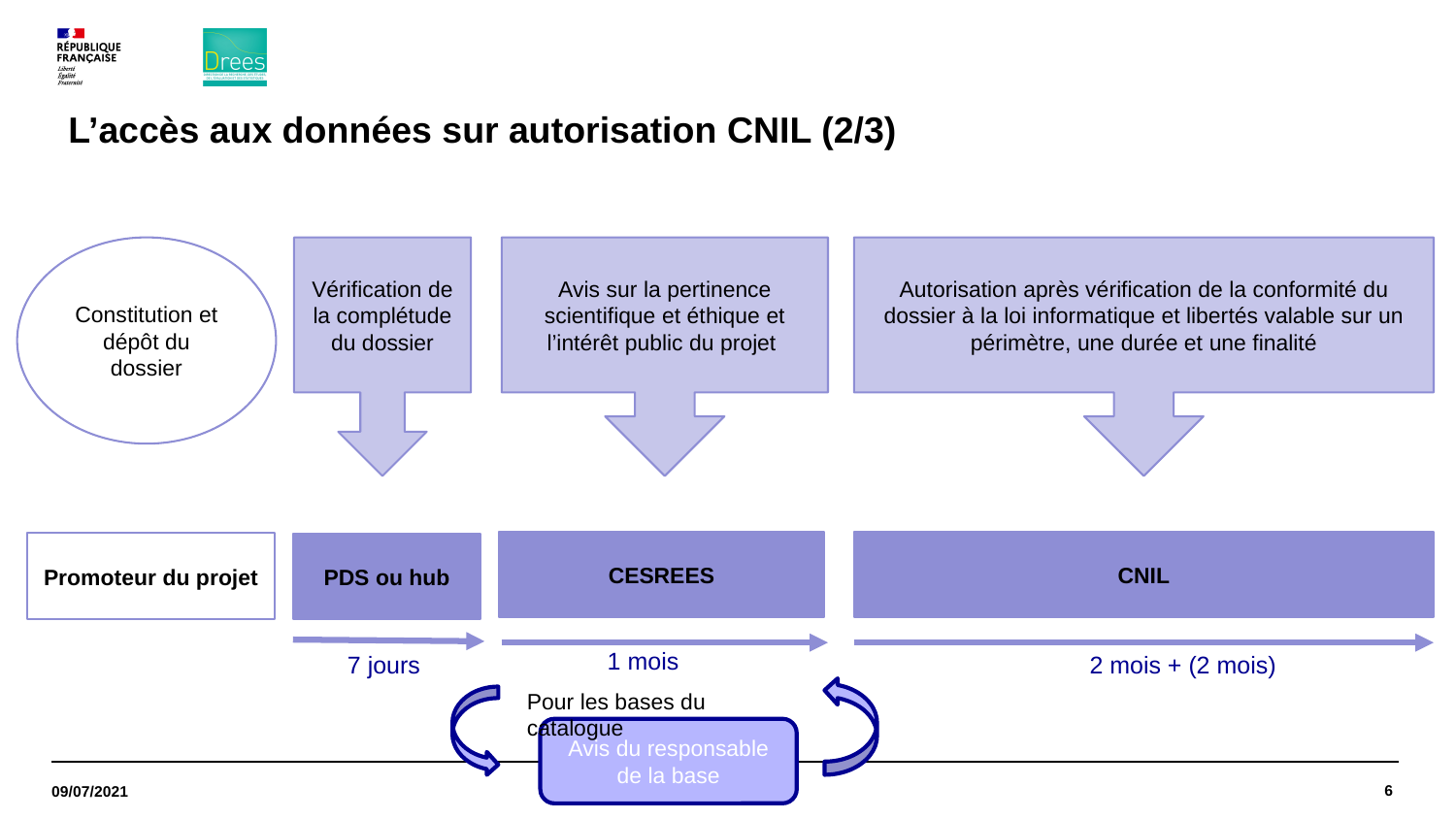

# L’accès aux données sur autorisation CNIL (2/3)
Constitution et dépôt du dossier
Vérification de la complétude du dossier
Avis sur la pertinence scientifique et éthique et l’intérêt public du projet
Autorisation après vérification de la conformité du dossier à la loi informatique et libertés valable sur un périmètre, une durée et une finalité
CESREES
CNIL
Promoteur du projet
PDS ou hub
1 mois
7 jours
2 mois + (2 mois)
Pour les bases du catalogue

Avis du responsable de la base
6
09/07/2021